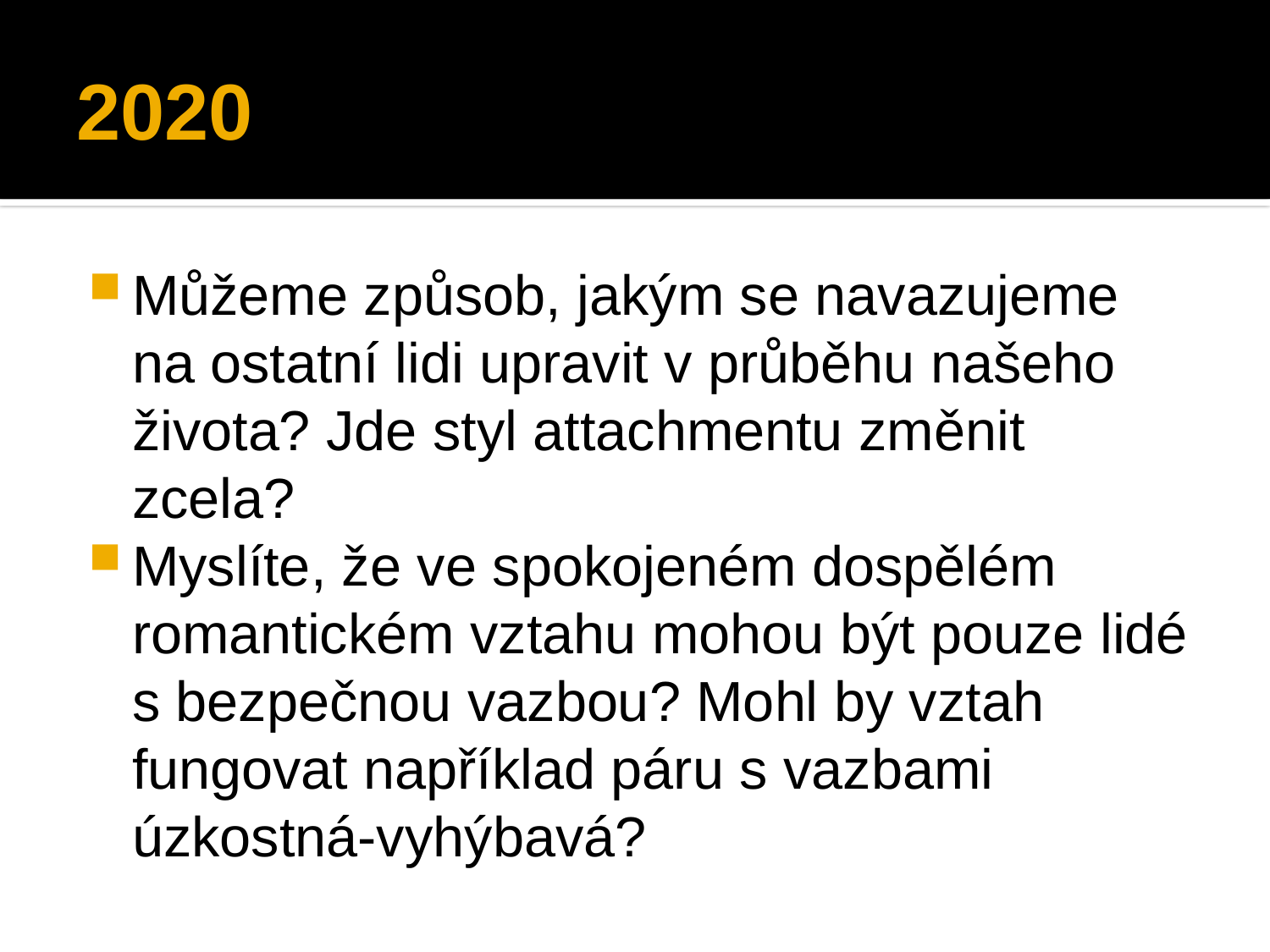

# 2020
Můžeme způsob, jakým se navazujeme na ostatní lidi upravit v průběhu našeho života? Jde styl attachmentu změnit zcela?
Myslíte, že ve spokojeném dospělém romantickém vztahu mohou být pouze lidé s bezpečnou vazbou? Mohl by vztah fungovat například páru s vazbami úzkostná-vyhýbavá?